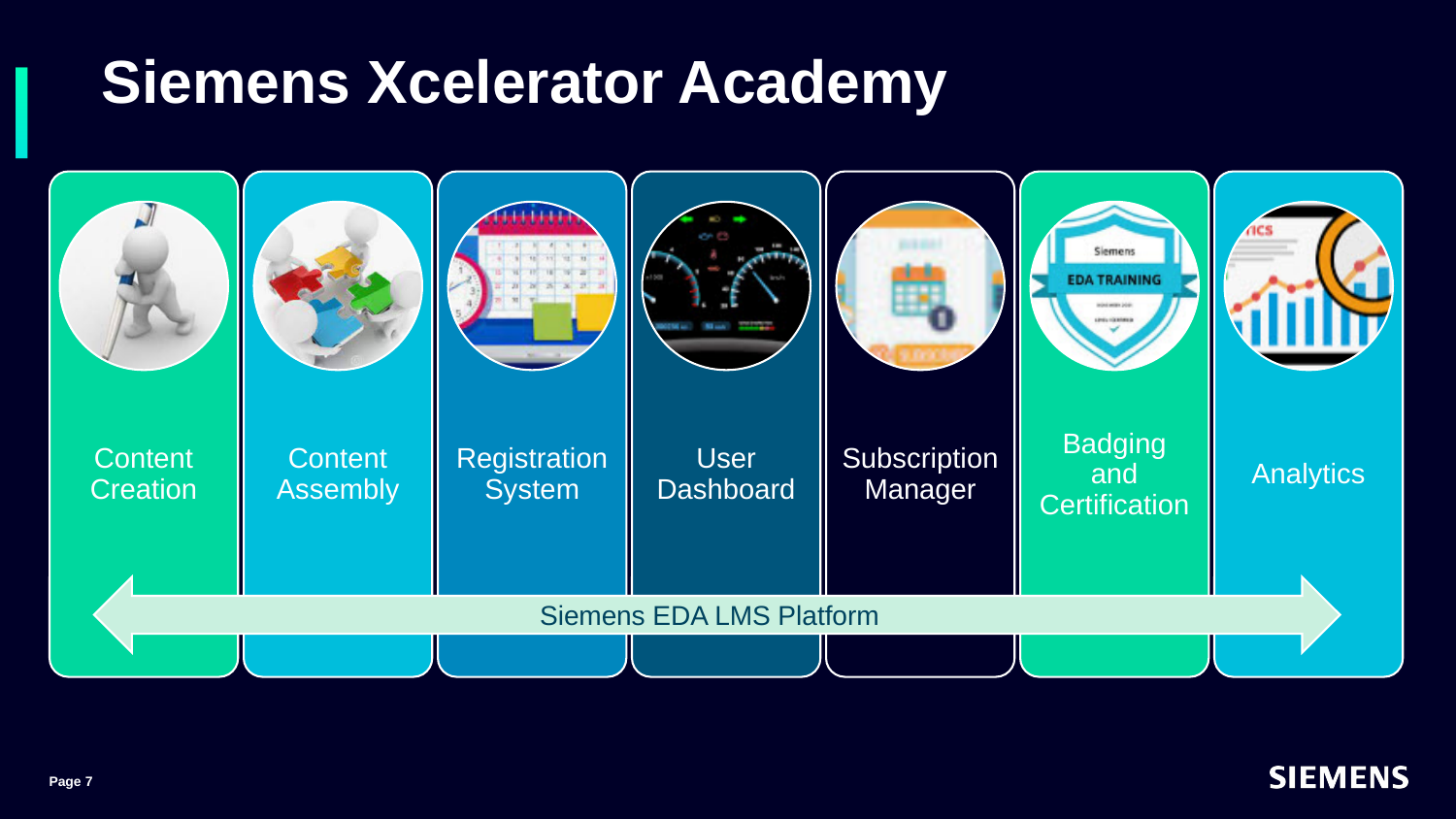

# Siemens Xcelerator Academy

Content Creation
Content Assembly
Registration System
User Dashboard
Subscription Manager
Badging and Certification
Analytics

Siemens EDA LMS Platform
Page 7